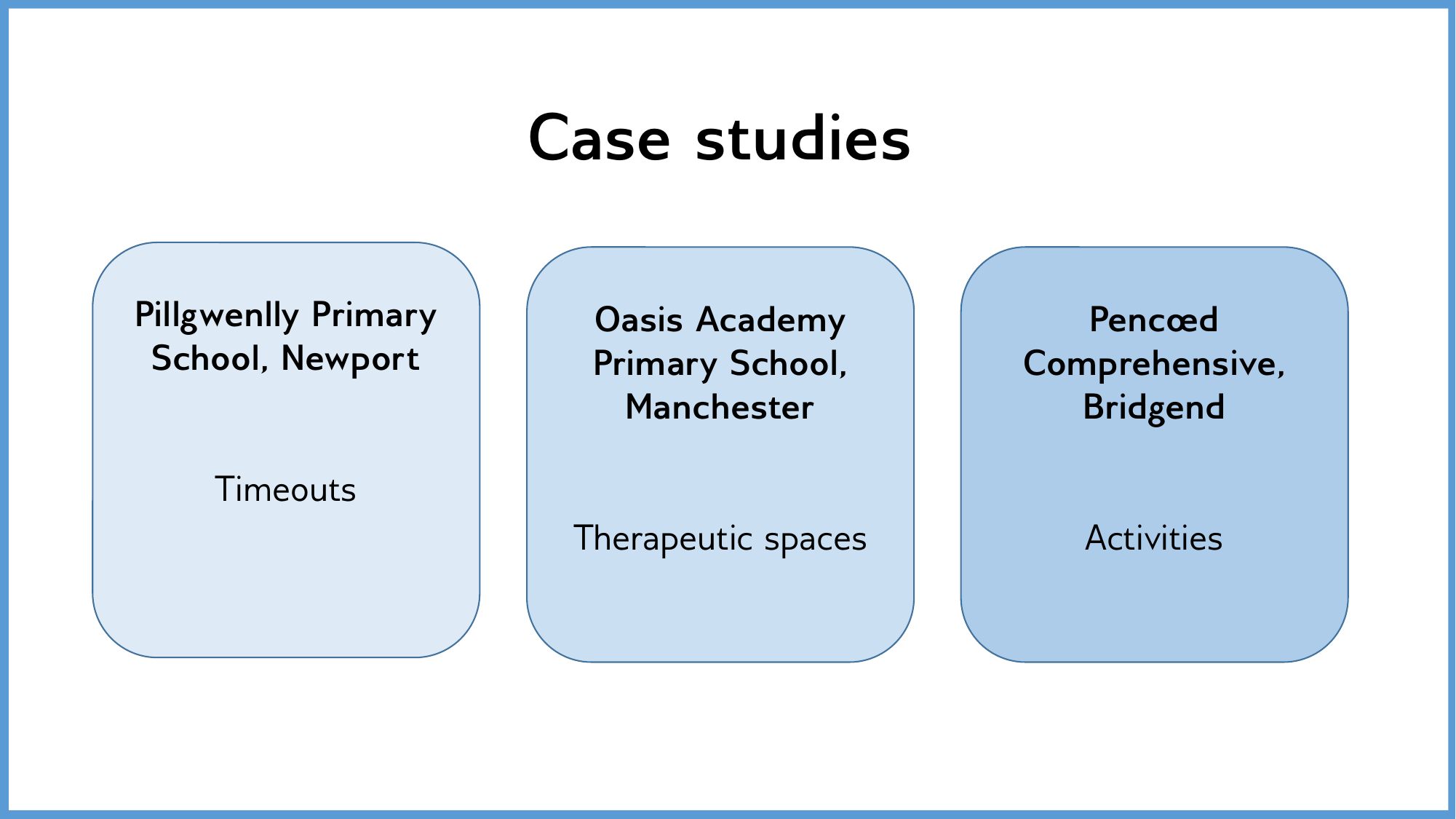

Case studies

Pillgwenlly Primary School, Newport

Timeouts
Oasis Academy Primary School, Manchester

Therapeutic spaces
Pencoed Comprehensive, Bridgend

Activities